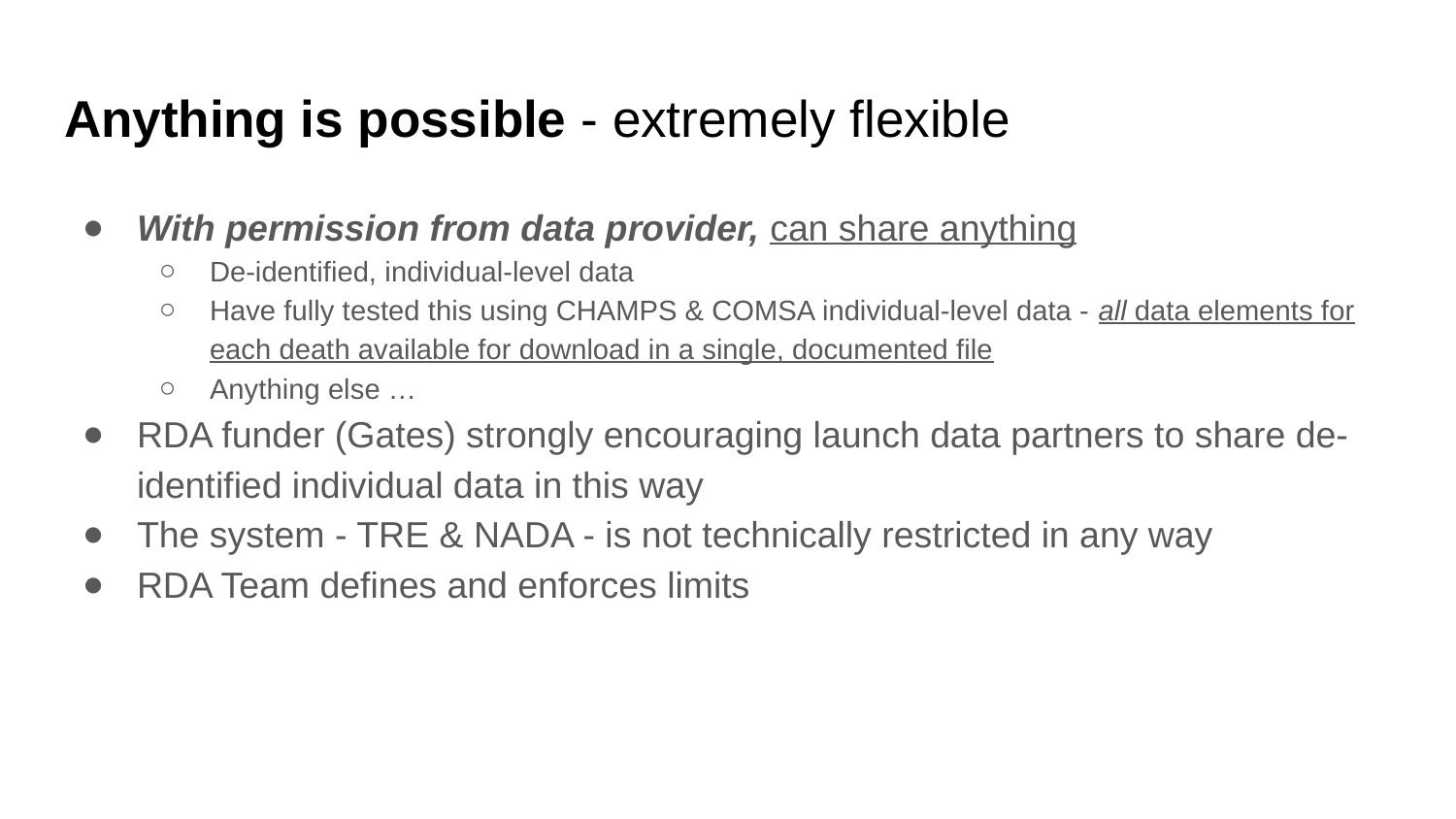

# Anything is possible - extremely flexible
With permission from data provider, can share anything
De-identified, individual-level data
Have fully tested this using CHAMPS & COMSA individual-level data - all data elements for each death available for download in a single, documented file
Anything else …
RDA funder (Gates) strongly encouraging launch data partners to share de-identified individual data in this way
The system - TRE & NADA - is not technically restricted in any way
RDA Team defines and enforces limits